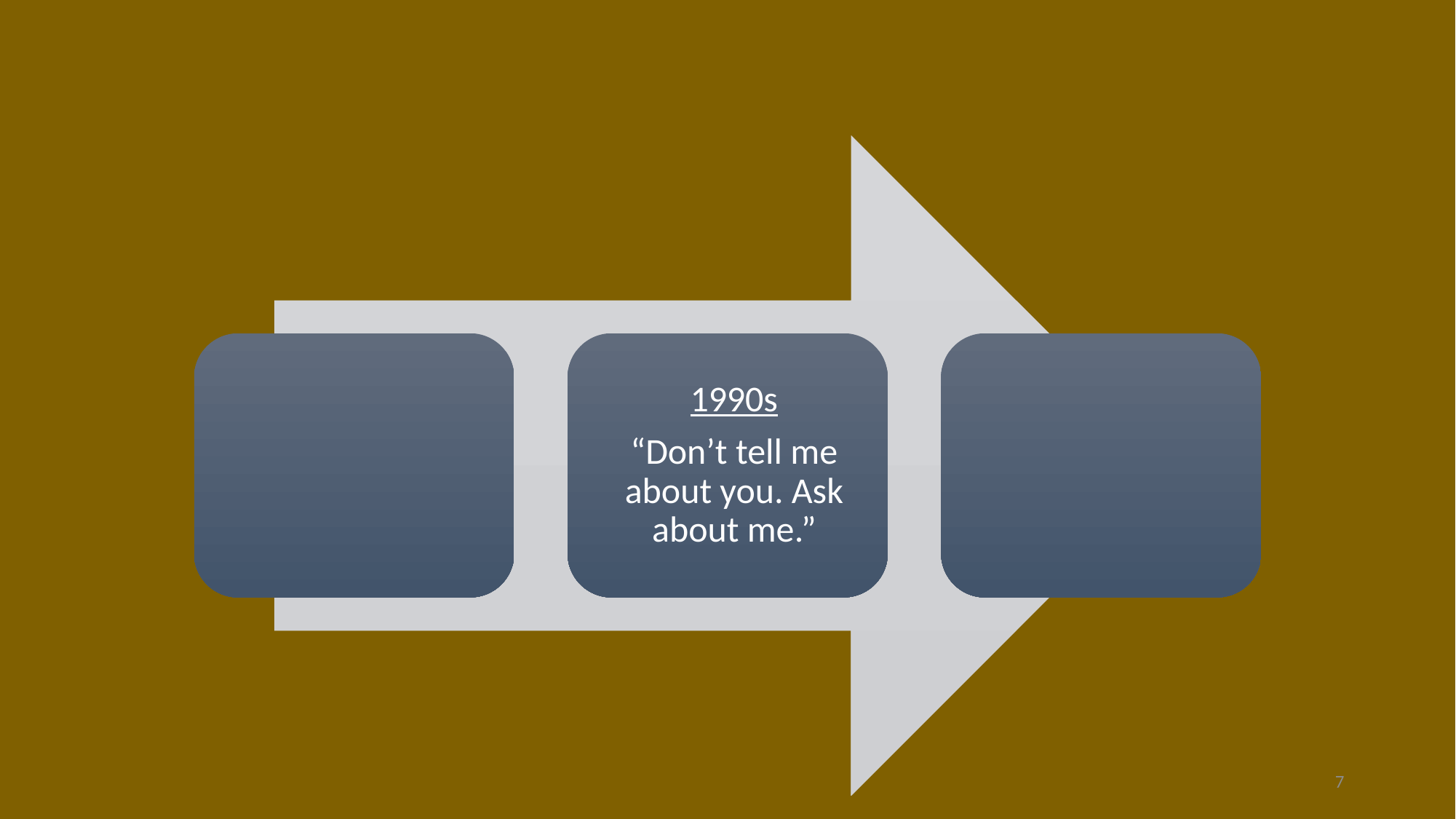

#

1990s
“Don’t tell me about you. Ask about me.”

7